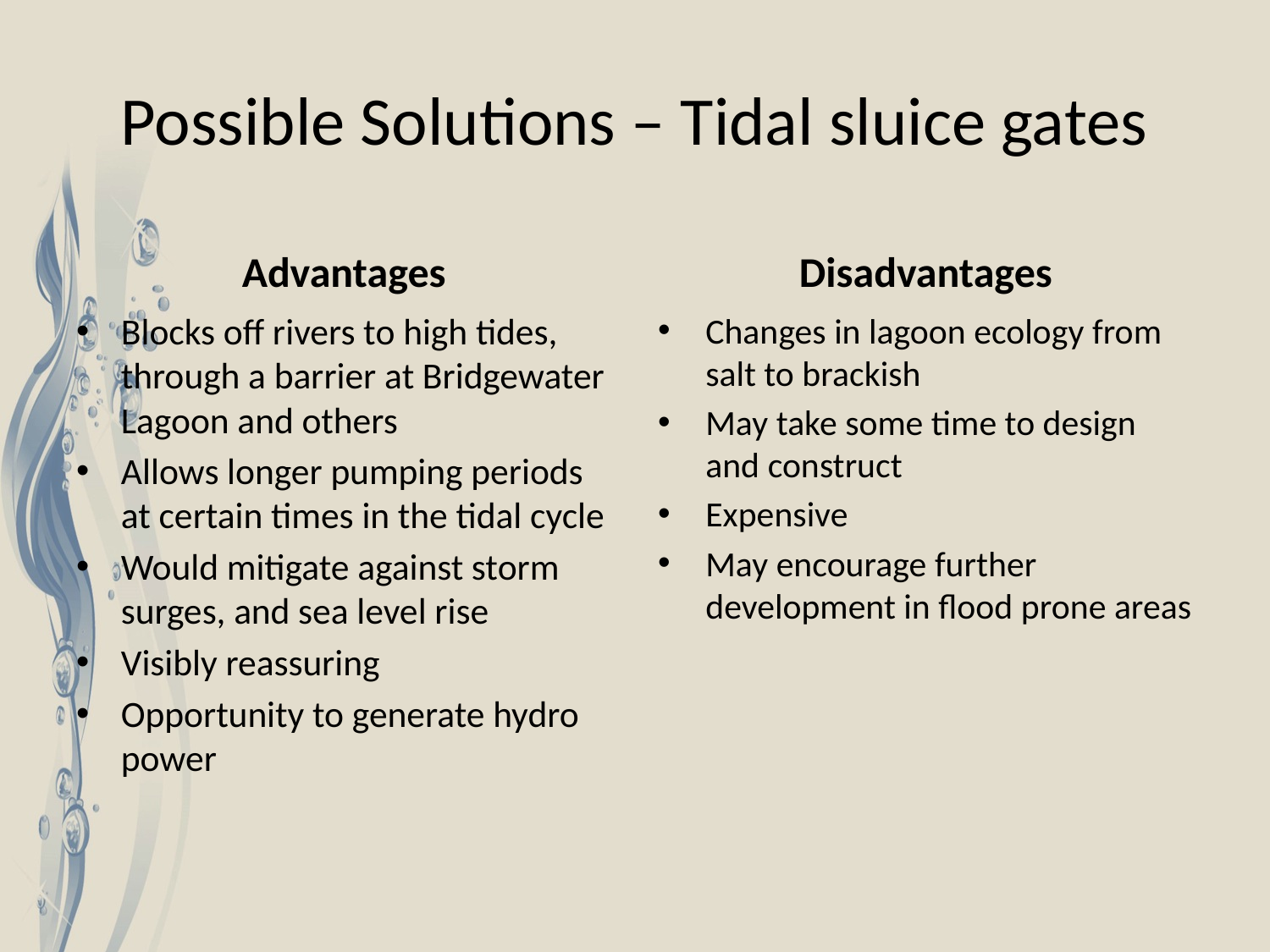

# Possible Solutions – Tidal sluice gates
Advantages
Disadvantages
Blocks off rivers to high tides, through a barrier at Bridgewater Lagoon and others
Allows longer pumping periods at certain times in the tidal cycle
Would mitigate against storm surges, and sea level rise
Visibly reassuring
Opportunity to generate hydro power

Changes in lagoon ecology from salt to brackish
May take some time to design and construct
Expensive
May encourage further development in flood prone areas